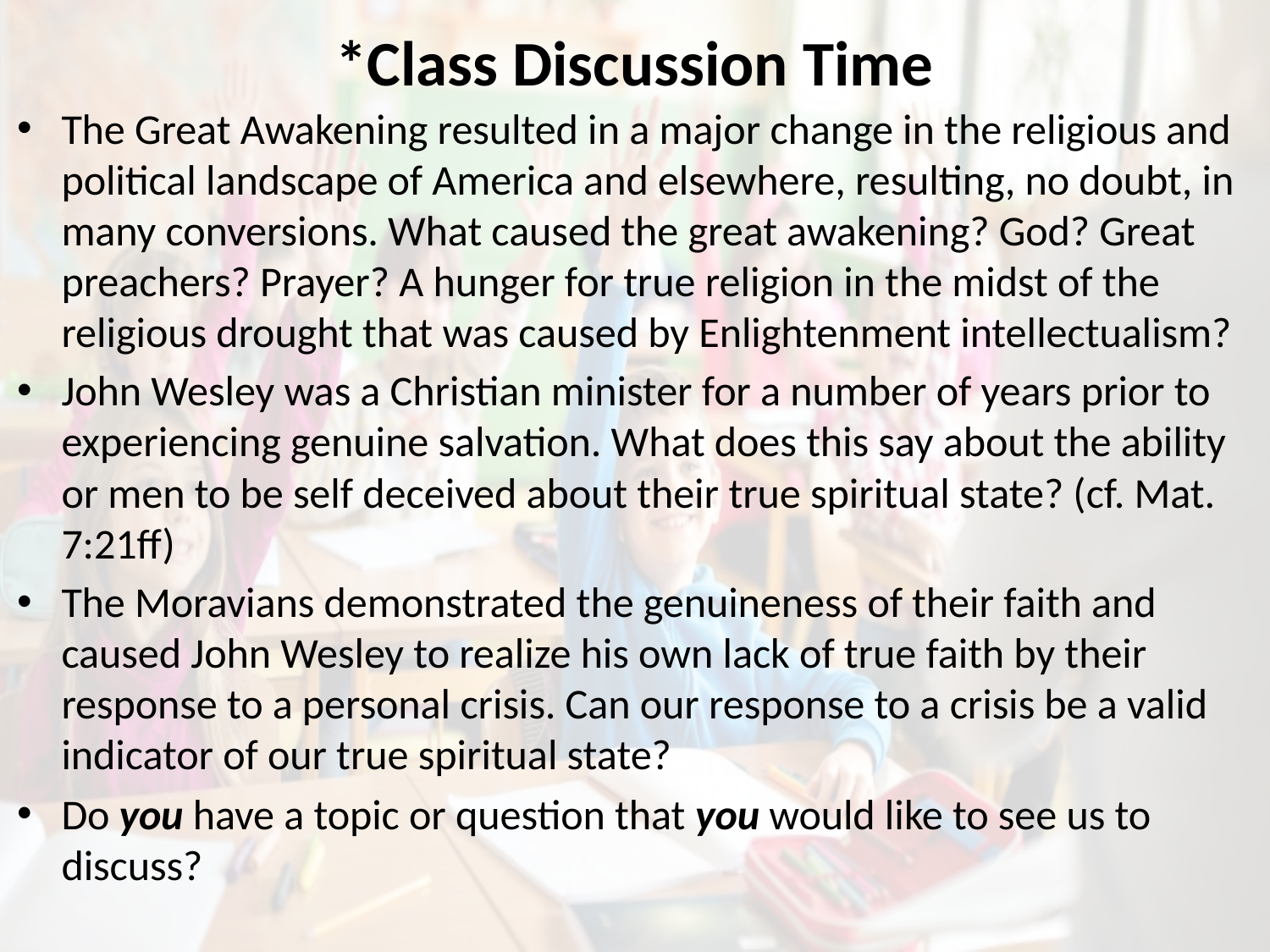

# *Class Discussion Time
The Great Awakening resulted in a major change in the religious and political landscape of America and elsewhere, resulting, no doubt, in many conversions. What caused the great awakening? God? Great preachers? Prayer? A hunger for true religion in the midst of the religious drought that was caused by Enlightenment intellectualism?
John Wesley was a Christian minister for a number of years prior to experiencing genuine salvation. What does this say about the ability or men to be self deceived about their true spiritual state? (cf. Mat. 7:21ff)
The Moravians demonstrated the genuineness of their faith and caused John Wesley to realize his own lack of true faith by their response to a personal crisis. Can our response to a crisis be a valid indicator of our true spiritual state?
Do you have a topic or question that you would like to see us to discuss?